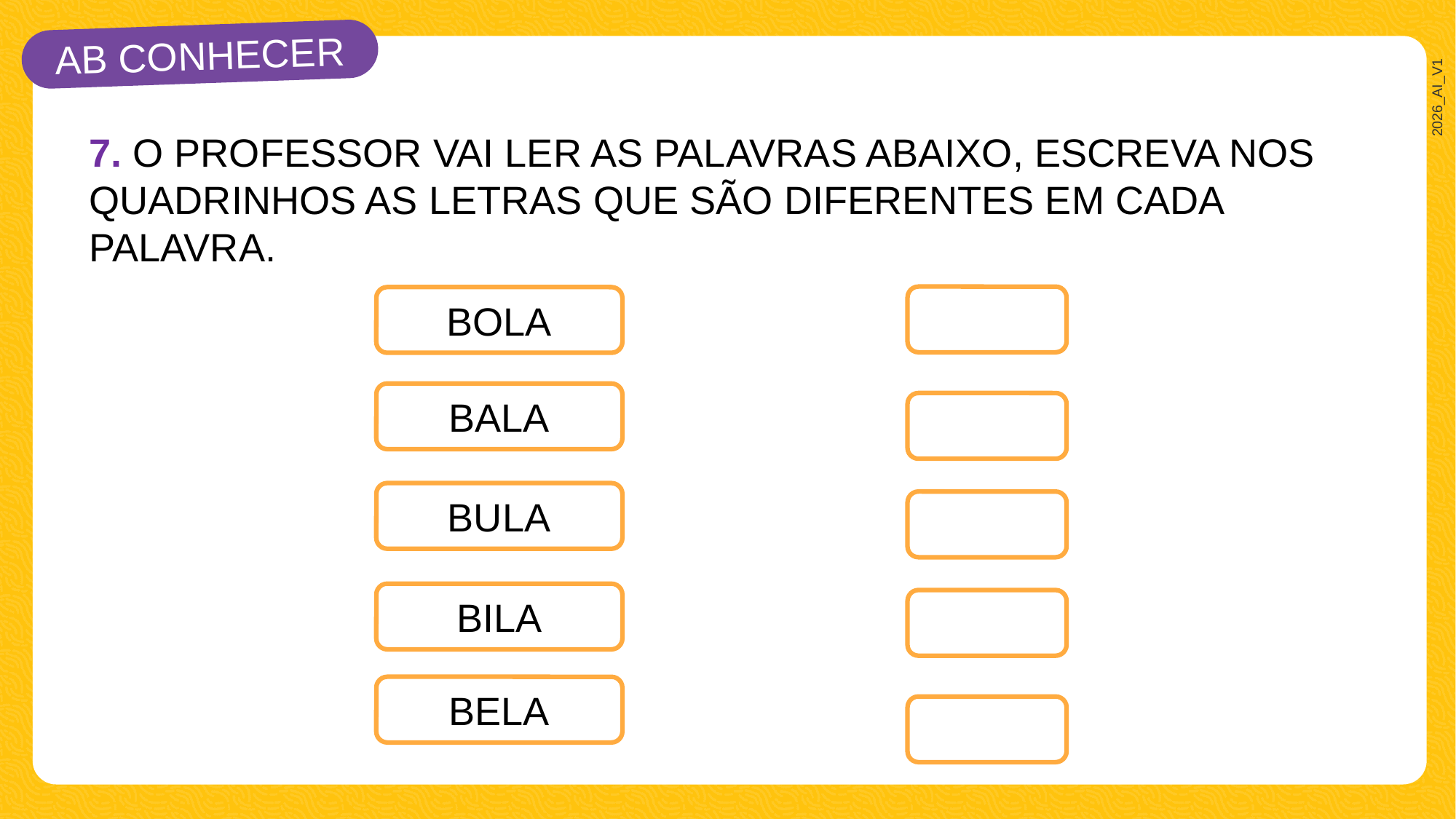

7. O PROFESSOR VAI LER AS PALAVRAS ABAIXO, ESCREVA NOS QUADRINHOS AS LETRAS QUE SÃO DIFERENTES EM CADA PALAVRA.

BOLA
BALA

BULA

BILA

BELA